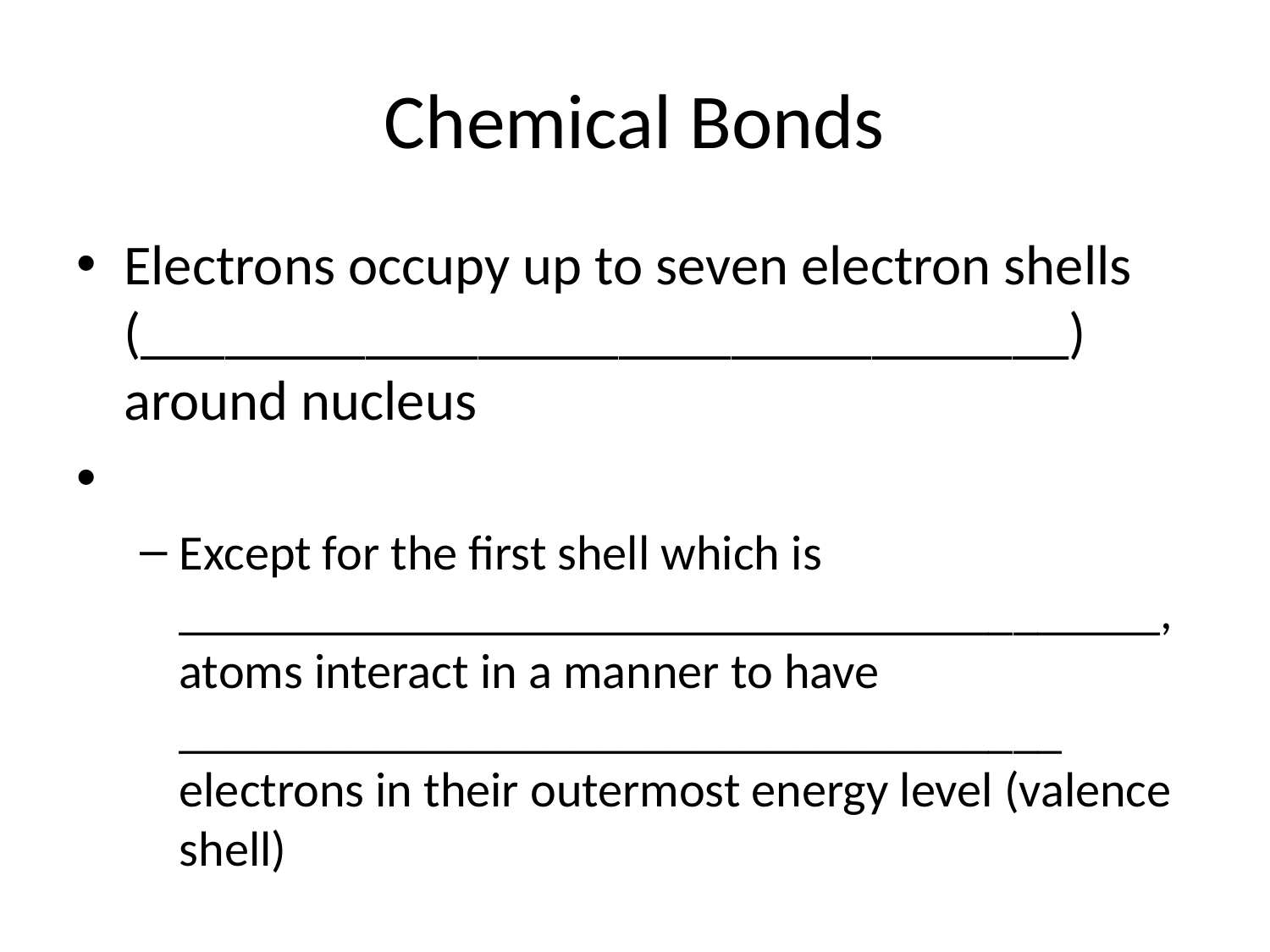

# Chemical Bonds
Electrons occupy up to seven electron shells (_________________________________) around nucleus

Except for the first shell which is ________________________________________,  atoms interact in a manner to have ____________________________________ electrons in their outermost energy level (valence shell)